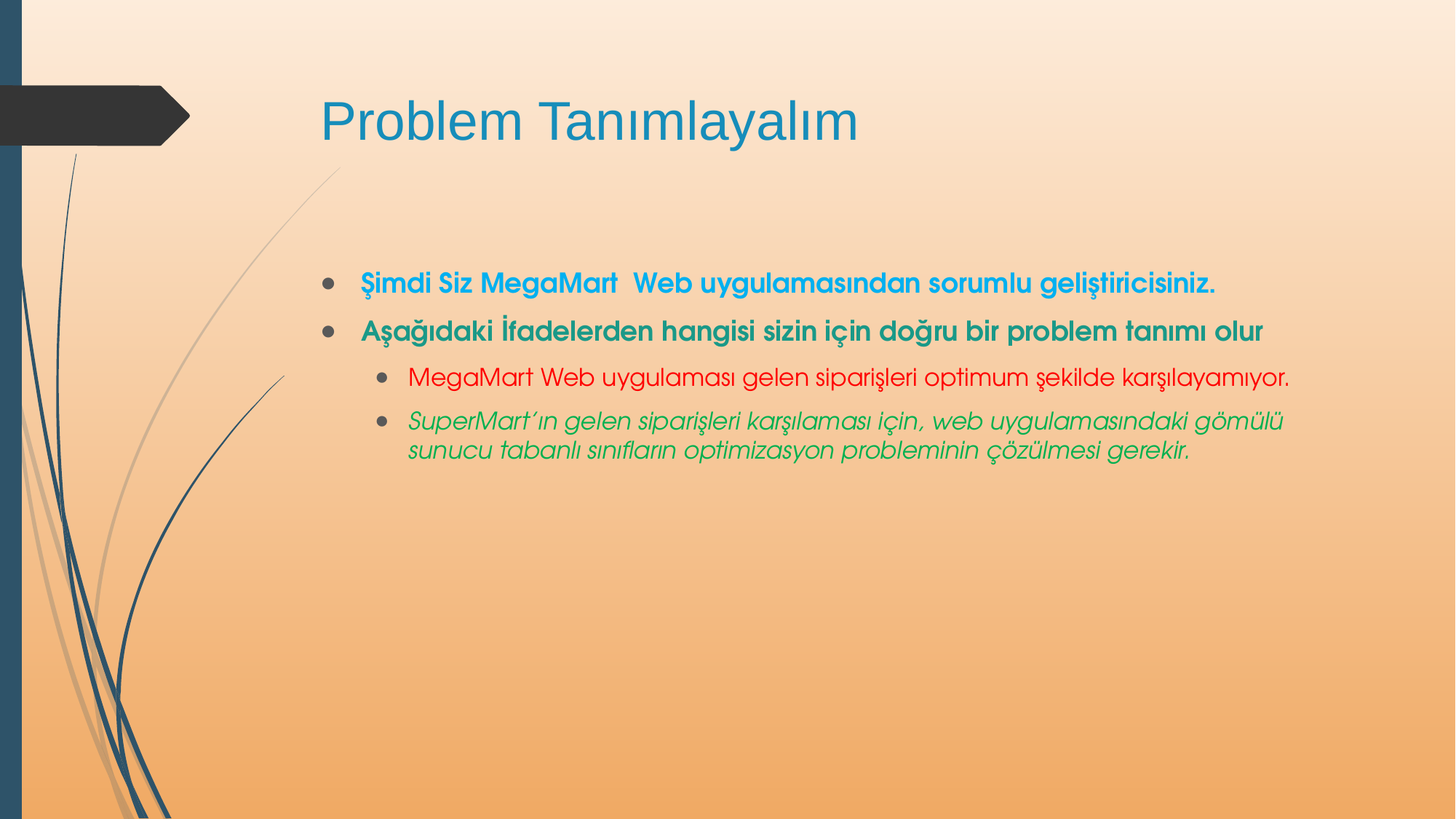

# Problem Tanımlayalım

Şimdi Siz MegaMart  Web uygulamasından sorumlu geliştiricisiniz.
Aşağıdaki İfadelerden hangisi sizin için doğru bir problem tanımı olur
MegaMart Web uygulaması gelen siparişleri optimum şekilde karşılayamıyor.
SuperMart’ın gelen siparişleri karşılaması için, web uygulamasındaki gömülü sunucu tabanlı sınıfların optimizasyon probleminin çözülmesi gerekir.